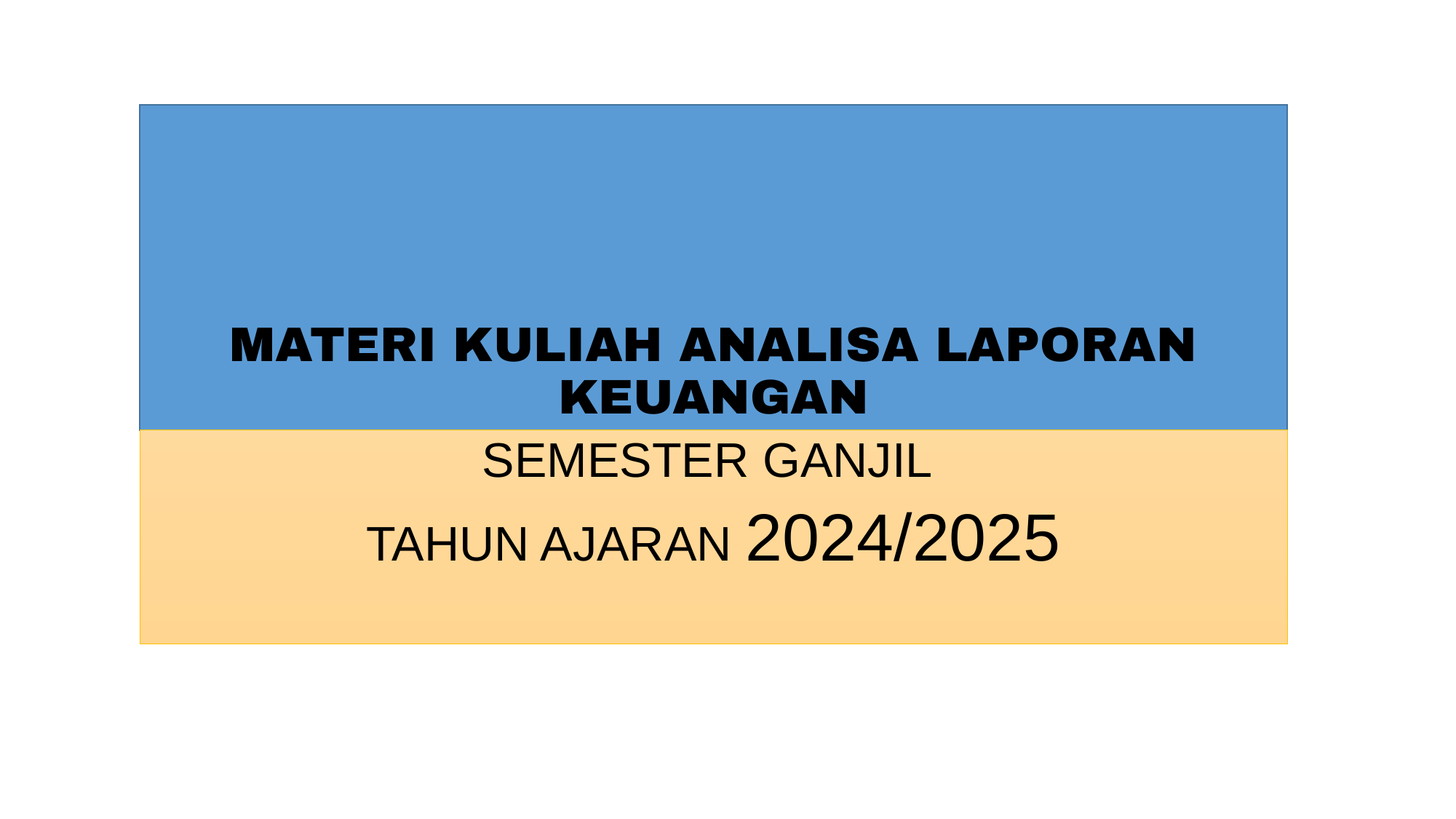

# MATERI KULIAH ANALISA LAPORAN KEUANGAN
SEMESTER GANJIL
TAHUN AJARAN 2024/2025